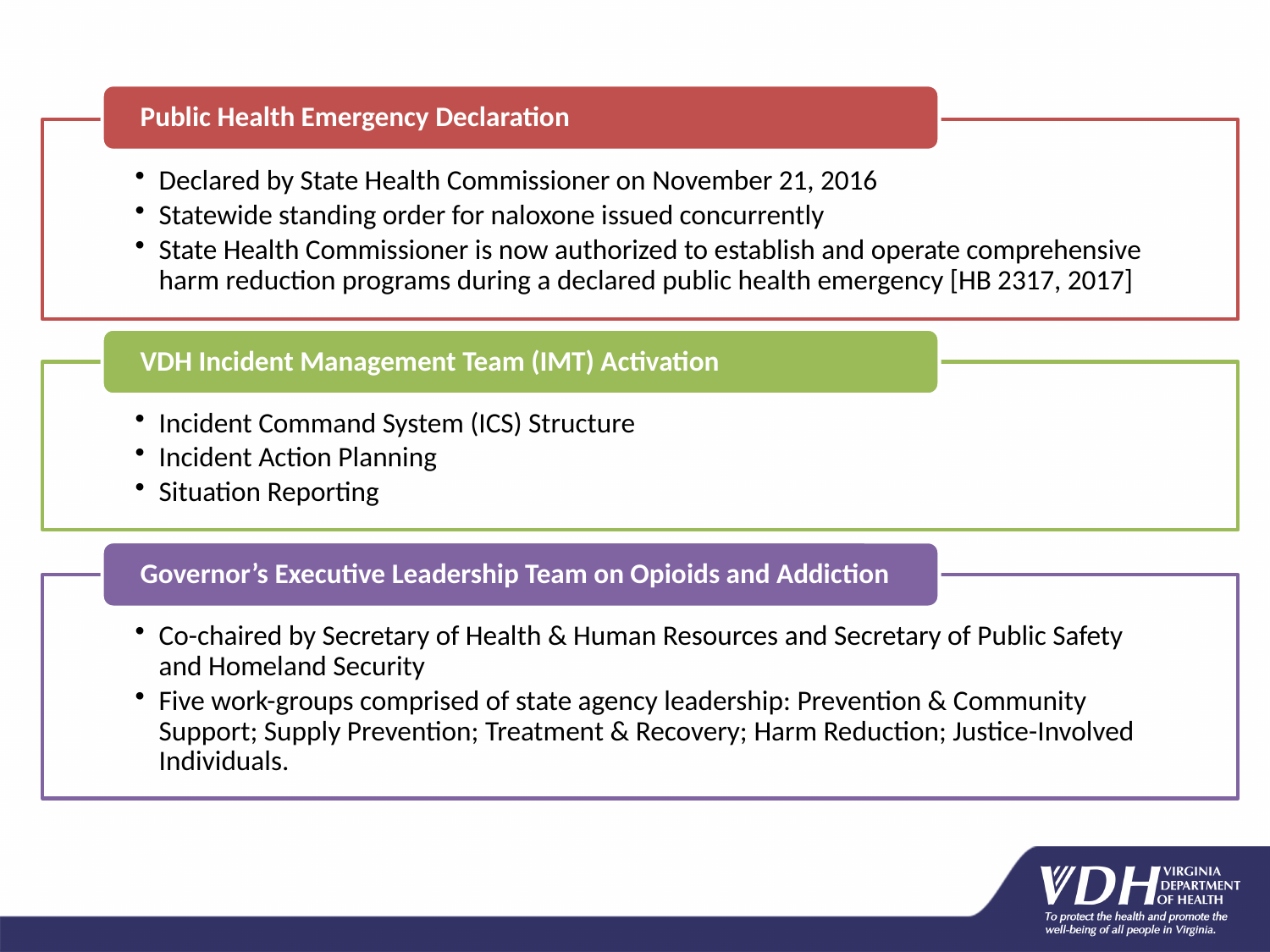

Declared by State Health Commissioner on November 21, 2016
Statewide standing order for naloxone issued concurrently
State Health Commissioner is now authorized to establish and operate comprehensive harm reduction programs during a declared public health emergency [HB 2317, 2017]
Public Health Emergency Declaration
Incident Command System (ICS) Structure
Incident Action Planning
Situation Reporting
VDH Incident Management Team (IMT) Activation
Co-chaired by Secretary of Health & Human Resources and Secretary of Public Safety and Homeland Security
Five work-groups comprised of state agency leadership: Prevention & Community Support; Supply Prevention; Treatment & Recovery; Harm Reduction; Justice-Involved Individuals.
Governor’s Executive Leadership Team on Opioids and Addiction